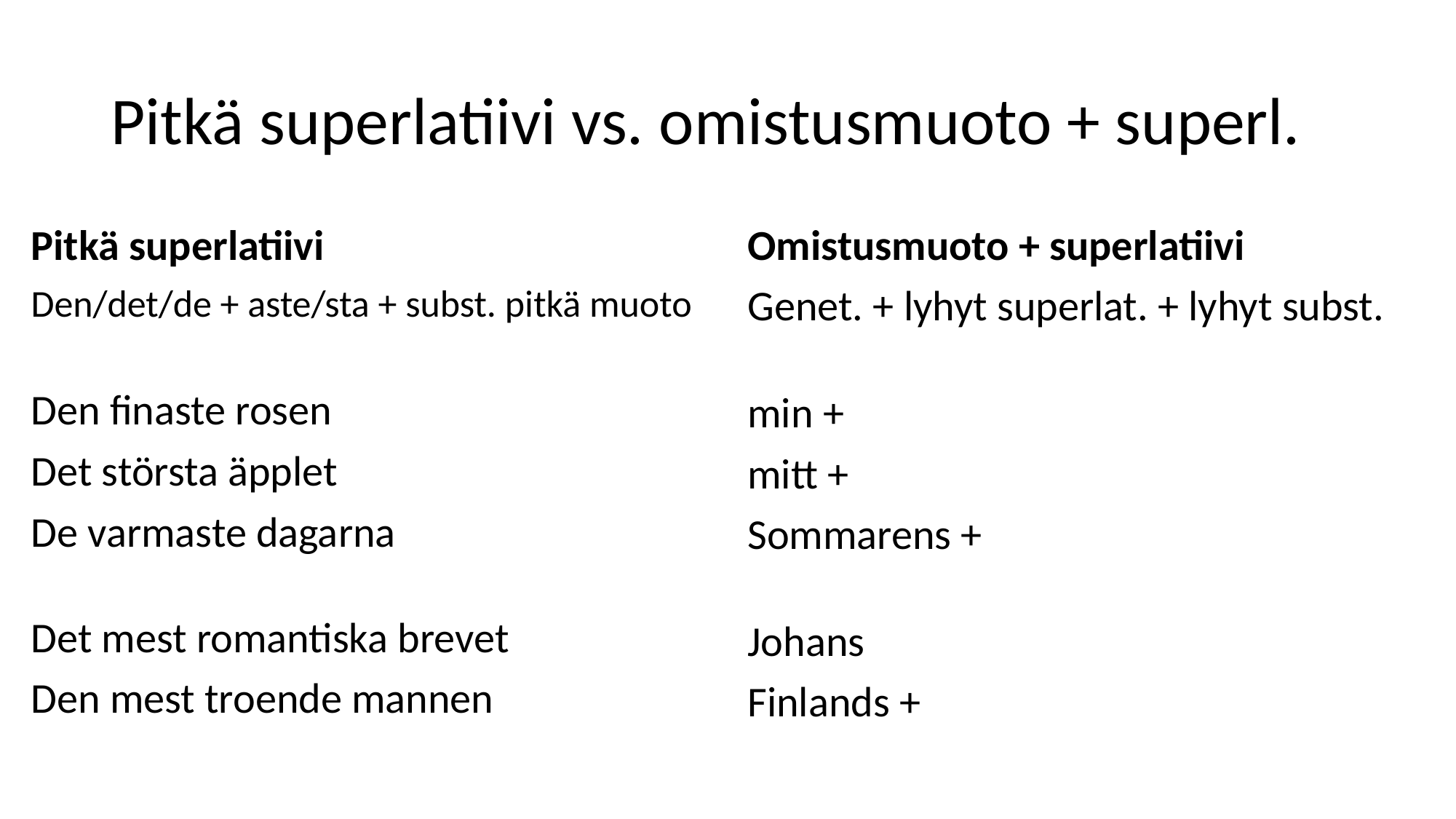

# Pitkä superlatiivi vs. omistusmuoto + superl.
Pitkä superlatiivi
Den/det/de + aste/sta + subst. pitkä muoto

Den finaste rosen
Det största äpplet
De varmaste dagarna

Det mest romantiska brevet
Den mest troende mannen

Omistusmuoto + superlatiivi
Genet. + lyhyt superlat. + lyhyt subst.
min +
mitt +
Sommarens +
Johans
Finlands +